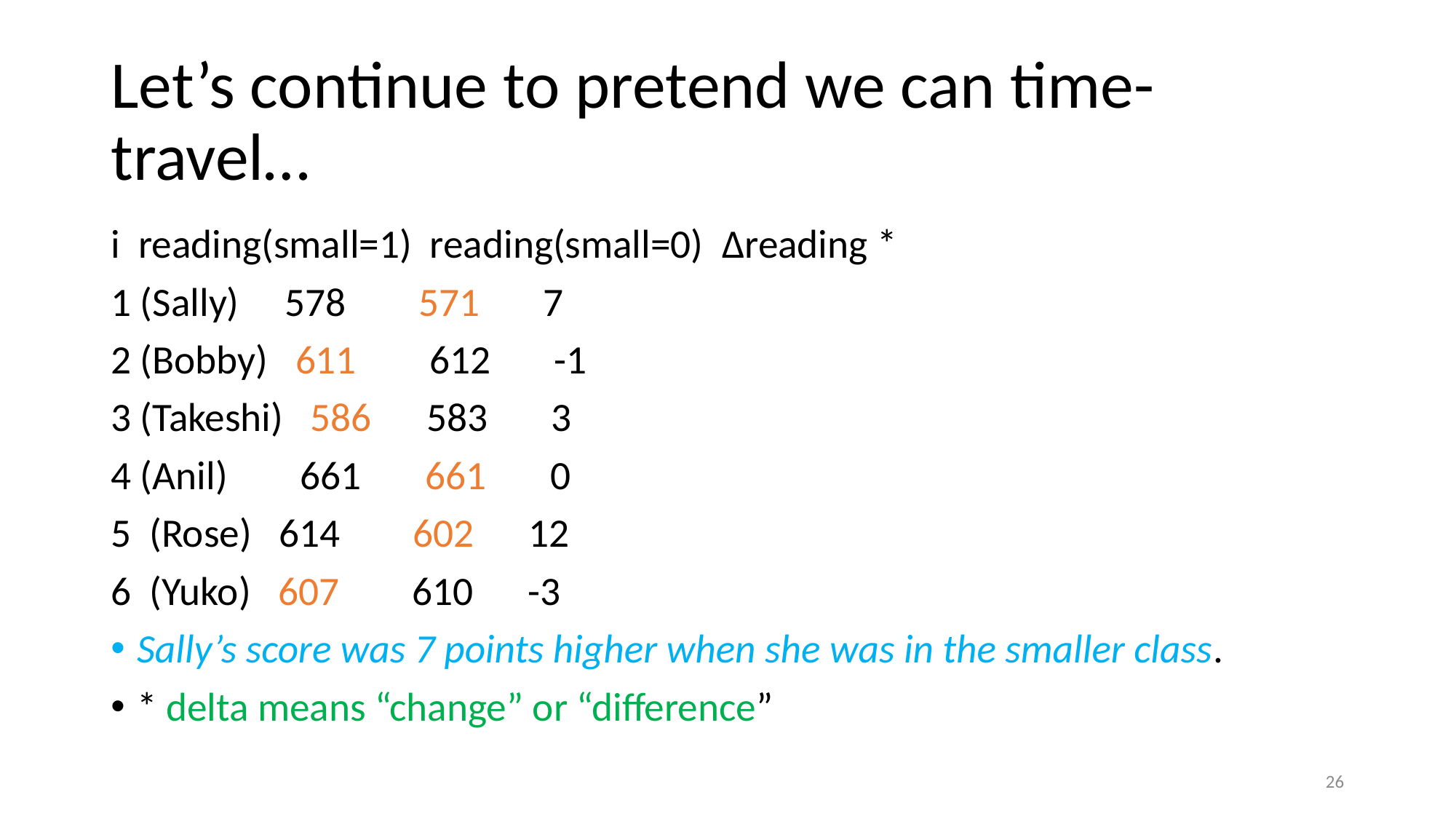

# Let’s continue to pretend we can time-travel…
i  reading(small=1)  reading(small=0)  Δreading *
1 (Sally)     578        571       7
2 (Bobby)   611        612       -1
3 (Takeshi)   586      583       3
4 (Anil)        661       661       0
5  (Rose)   614        602      12
6  (Yuko)   607        610      -3
Sally’s score was 7 points higher when she was in the smaller class.
* delta means “change” or “difference”
26